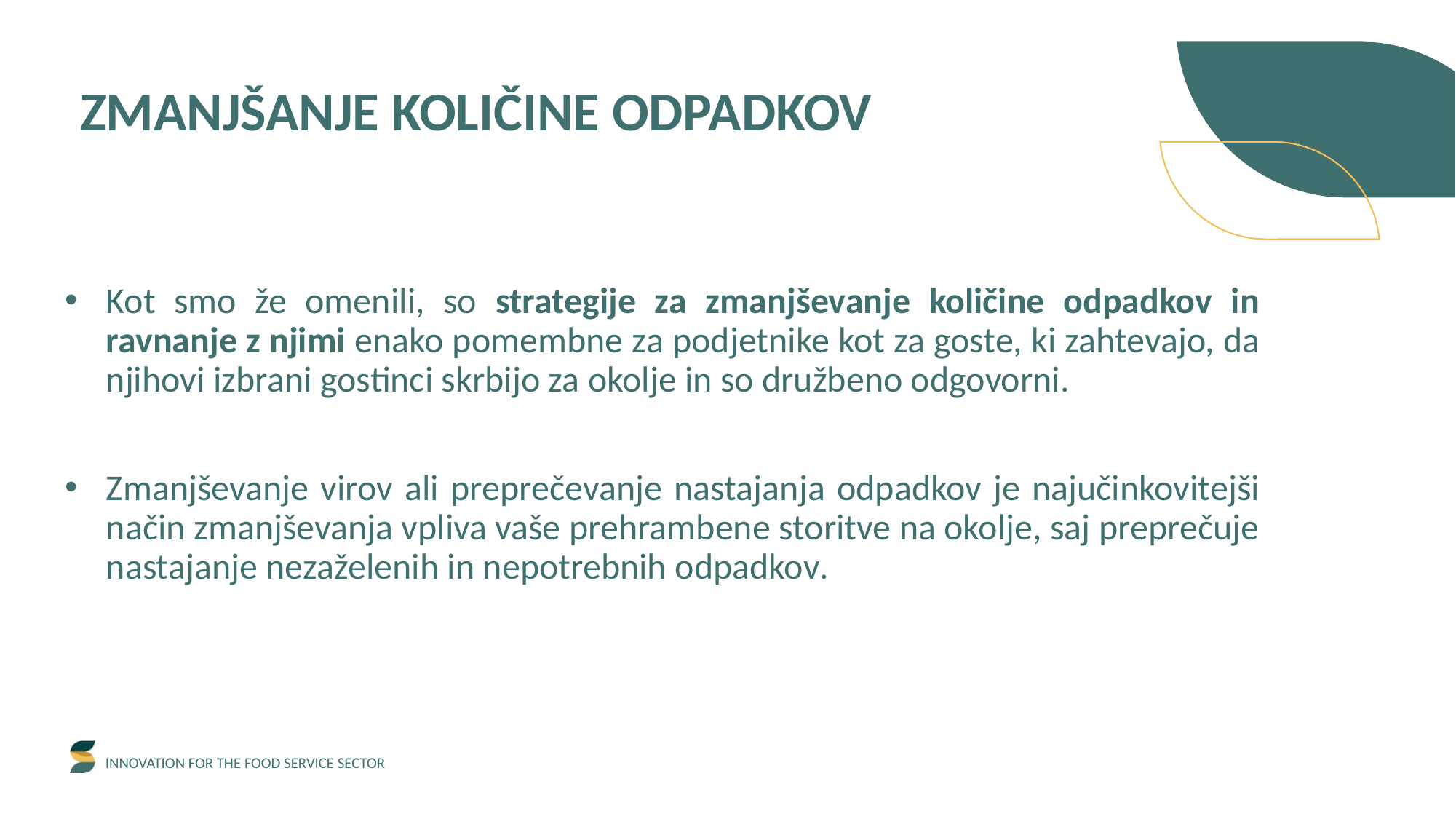

ZMANJŠANJE KOLIČINE ODPADKOV
Kot smo že omenili, so strategije za zmanjševanje količine odpadkov in ravnanje z njimi enako pomembne za podjetnike kot za goste, ki zahtevajo, da njihovi izbrani gostinci skrbijo za okolje in so družbeno odgovorni.

Zmanjševanje virov ali preprečevanje nastajanja odpadkov je najučinkovitejši način zmanjševanja vpliva vaše prehrambene storitve na okolje, saj preprečuje nastajanje nezaželenih in nepotrebnih odpadkov.